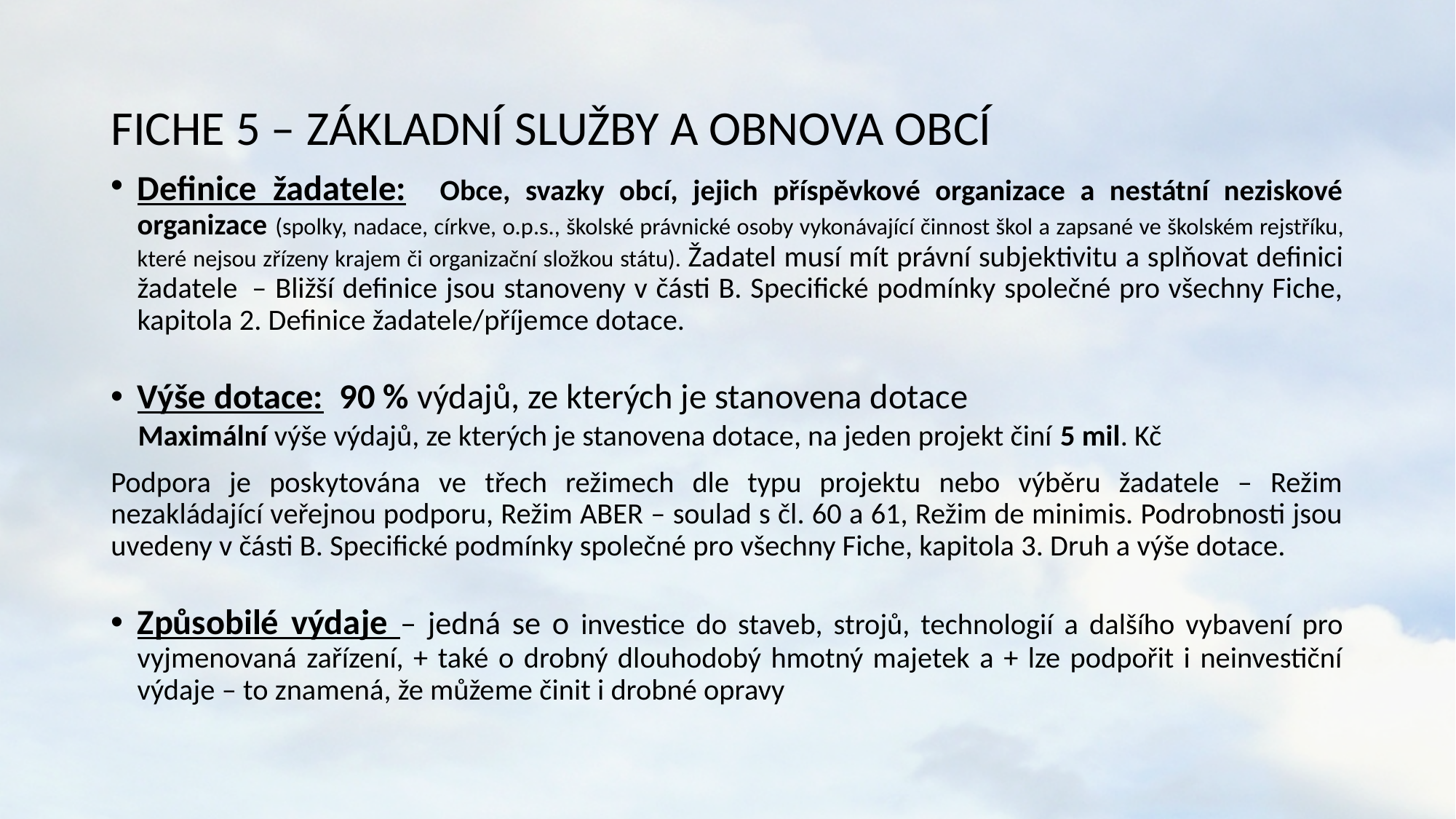

# FICHE 5 – ZÁKLADNÍ SLUŽBY A OBNOVA OBCÍ
Definice žadatele:  Obce, svazky obcí, jejich příspěvkové organizace a nestátní neziskové organizace (spolky, nadace, církve, o.p.s., školské právnické osoby vykonávající činnost škol a zapsané ve školském rejstříku, které nejsou zřízeny krajem či organizační složkou státu). Žadatel musí mít právní subjektivitu a splňovat definici žadatele  – Bližší definice jsou stanoveny v části B. Specifické podmínky společné pro všechny Fiche, kapitola 2. Definice žadatele/příjemce dotace.

Výše dotace:  90 % výdajů, ze kterých je stanovena dotace
    Maximální výše výdajů, ze kterých je stanovena dotace, na jeden projekt činí 5 mil. Kč
Podpora je poskytována ve třech režimech dle typu projektu nebo výběru žadatele – Režim nezakládající veřejnou podporu, Režim ABER – soulad s čl. 60 a 61, Režim de minimis. Podrobnosti jsou uvedeny v části B. Specifické podmínky společné pro všechny Fiche, kapitola 3. Druh a výše dotace.

Způsobilé výdaje – jedná se o investice do staveb, strojů, technologií a dalšího vybavení pro vyjmenovaná zařízení, + také o drobný dlouhodobý hmotný majetek a + lze podpořit i neinvestiční výdaje – to znamená, že můžeme činit i drobné opravy